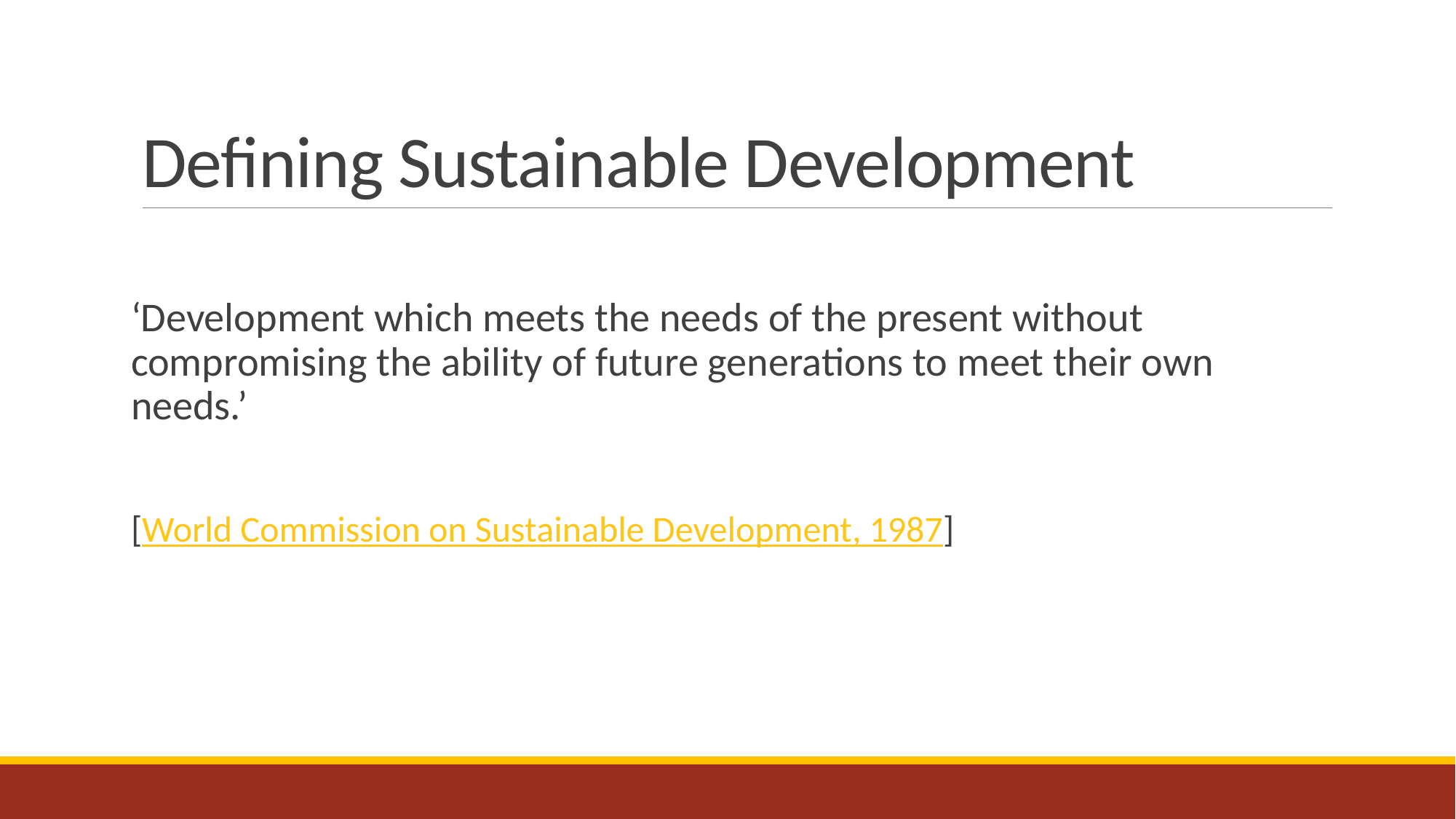

# Defining Sustainable Development

‘Development which meets the needs of the present without compromising the ability of future generations to meet their own needs.’

[World Commission on Sustainable Development, 1987]